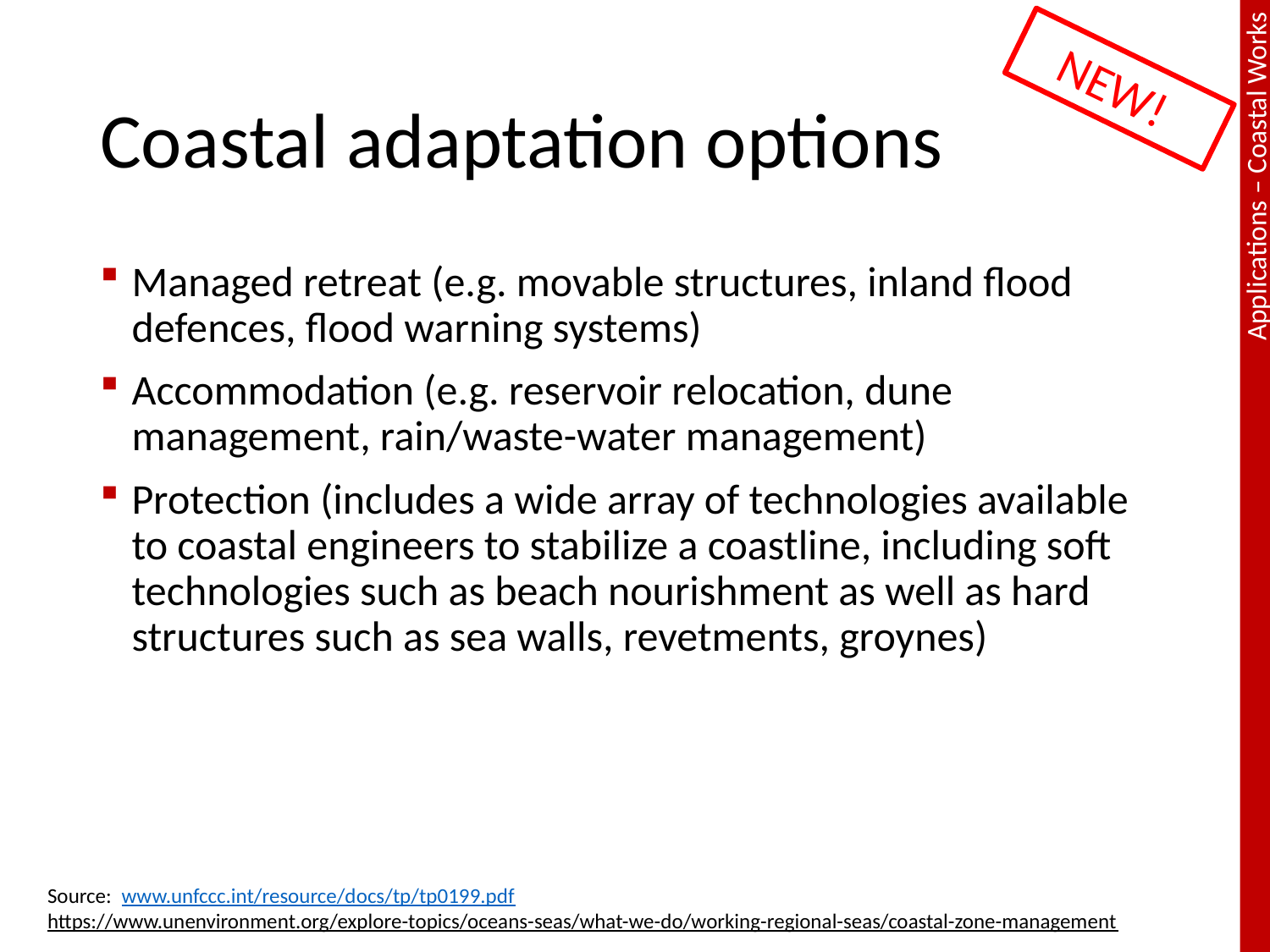

# Coastal adaptation options
NEW!
Managed retreat (e.g. movable structures, inland flood defences, flood warning systems)
Accommodation (e.g. reservoir relocation, dune management, rain/waste-water management)
Protection (includes a wide array of technologies available to coastal engineers to stabilize a coastline, including soft technologies such as beach nourishment as well as hard structures such as sea walls, revetments, groynes)
Source:  www.unfccc.int/resource/docs/tp/tp0199.pdf
https://www.unenvironment.org/explore-topics/oceans-seas/what-we-do/working-regional-seas/coastal-zone-management